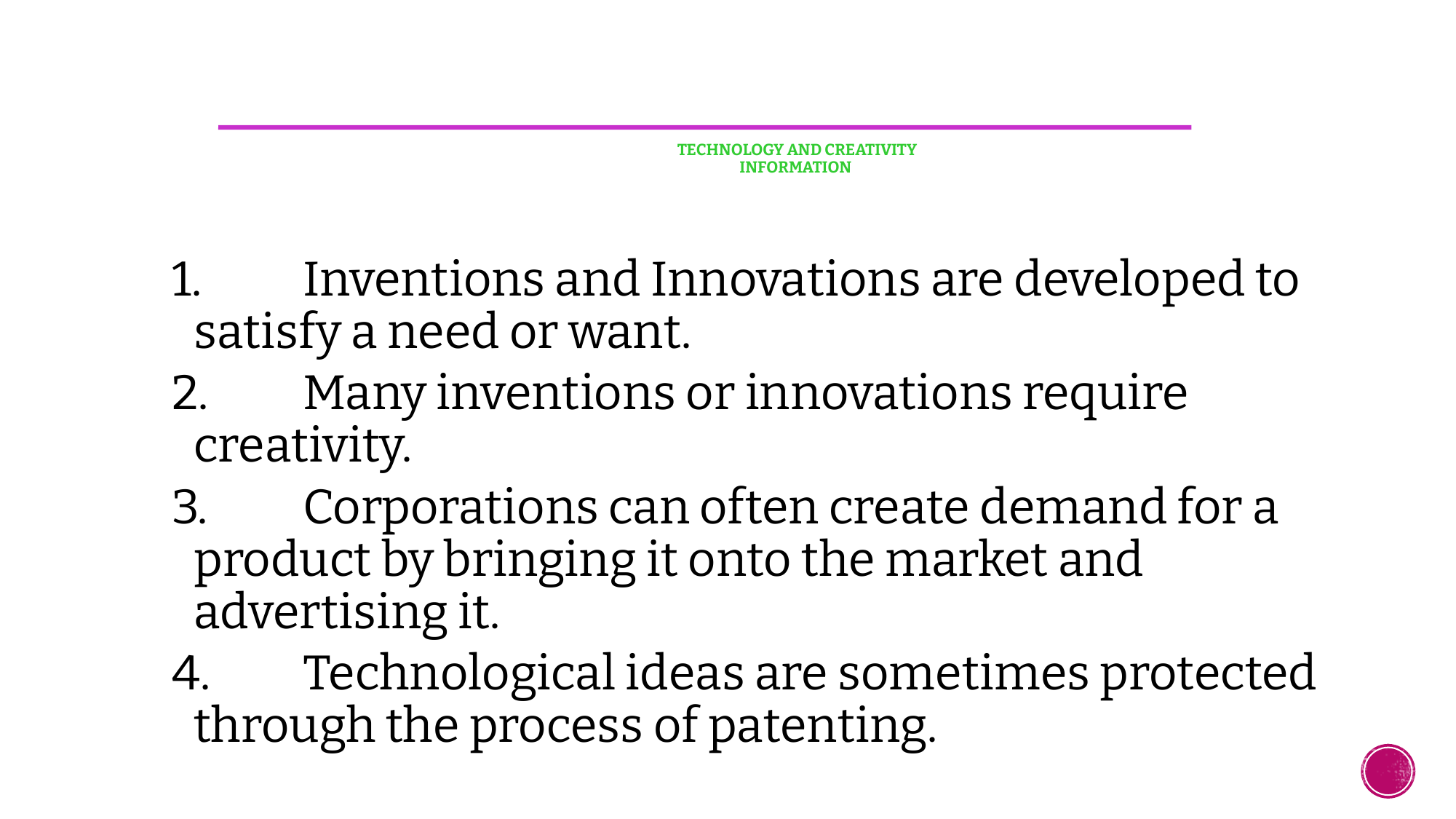

# Technology and Creativity Information

1.	Inventions and Innovations are developed to satisfy a need or want.
2.	Many inventions or innovations require creativity.
3.	Corporations can often create demand for a product by bringing it onto the market and advertising it.
4.	Technological ideas are sometimes protected through the process of patenting.